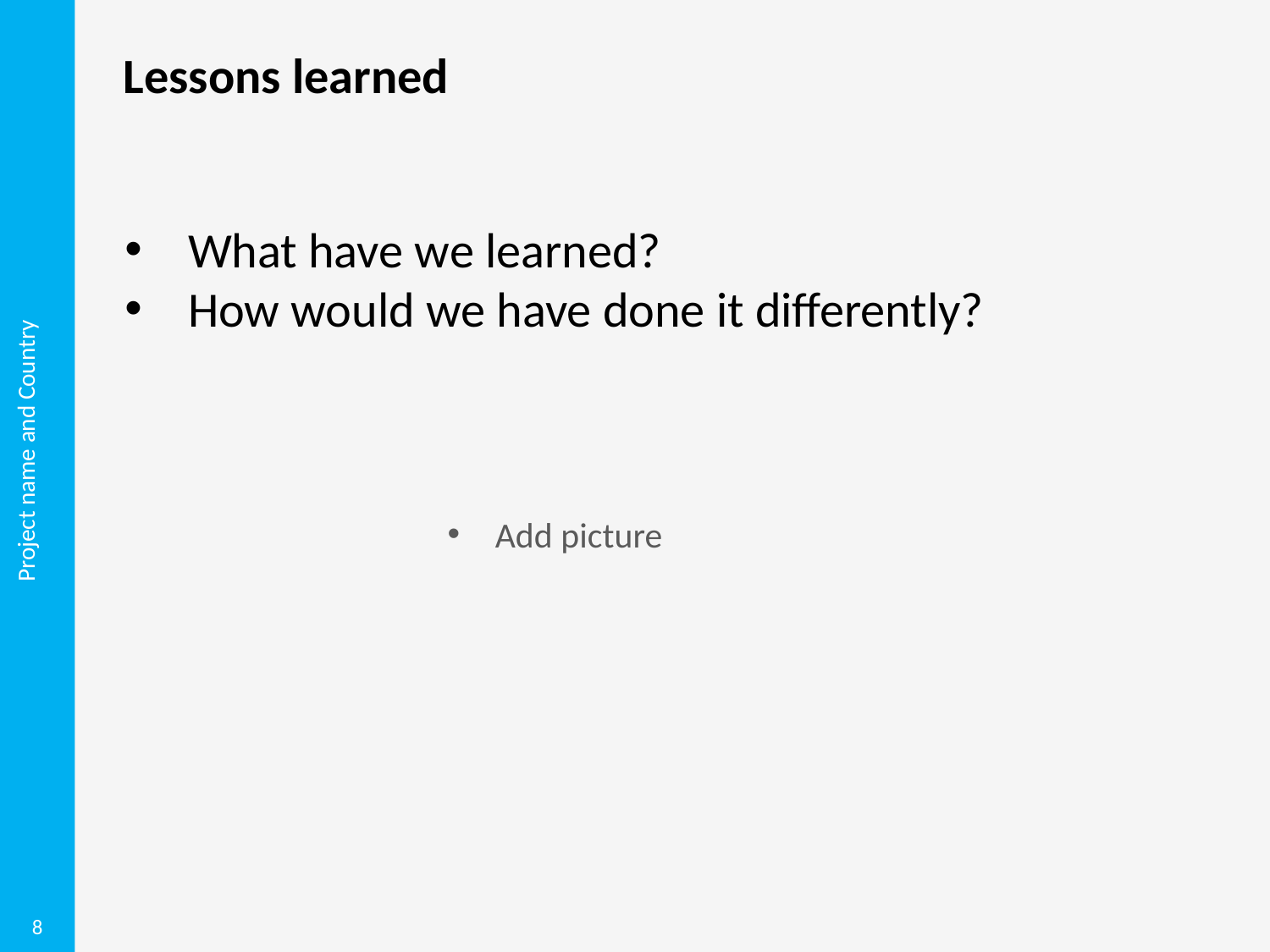

Lessons learned
What have we learned?
How would we have done it differently?

Project name and Country

Add picture
8